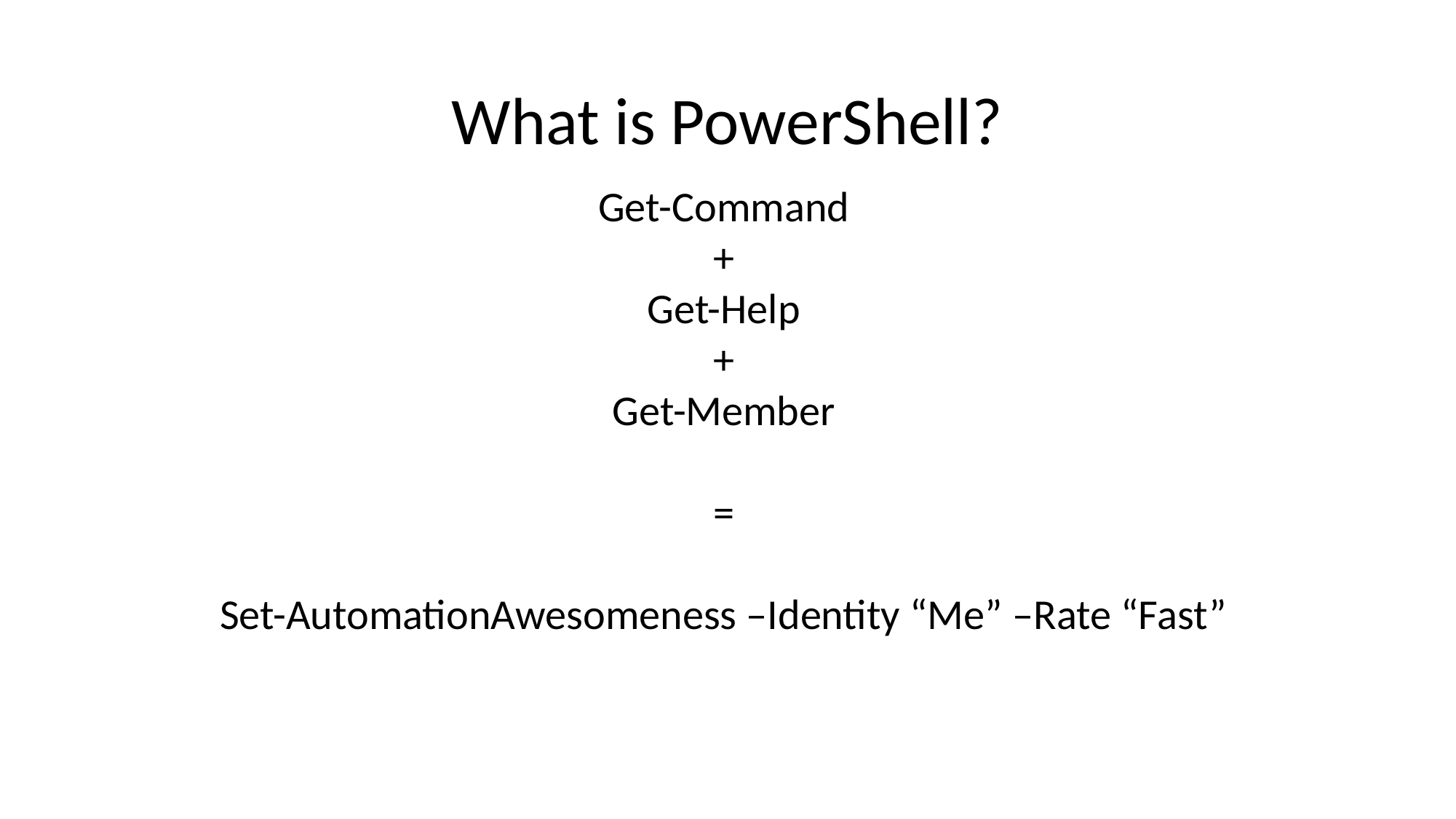

# What is PowerShell?
Get-Command
+
Get-Help
+
Get-Member

=

Set-AutomationAwesomeness –Identity “Me” –Rate “Fast”